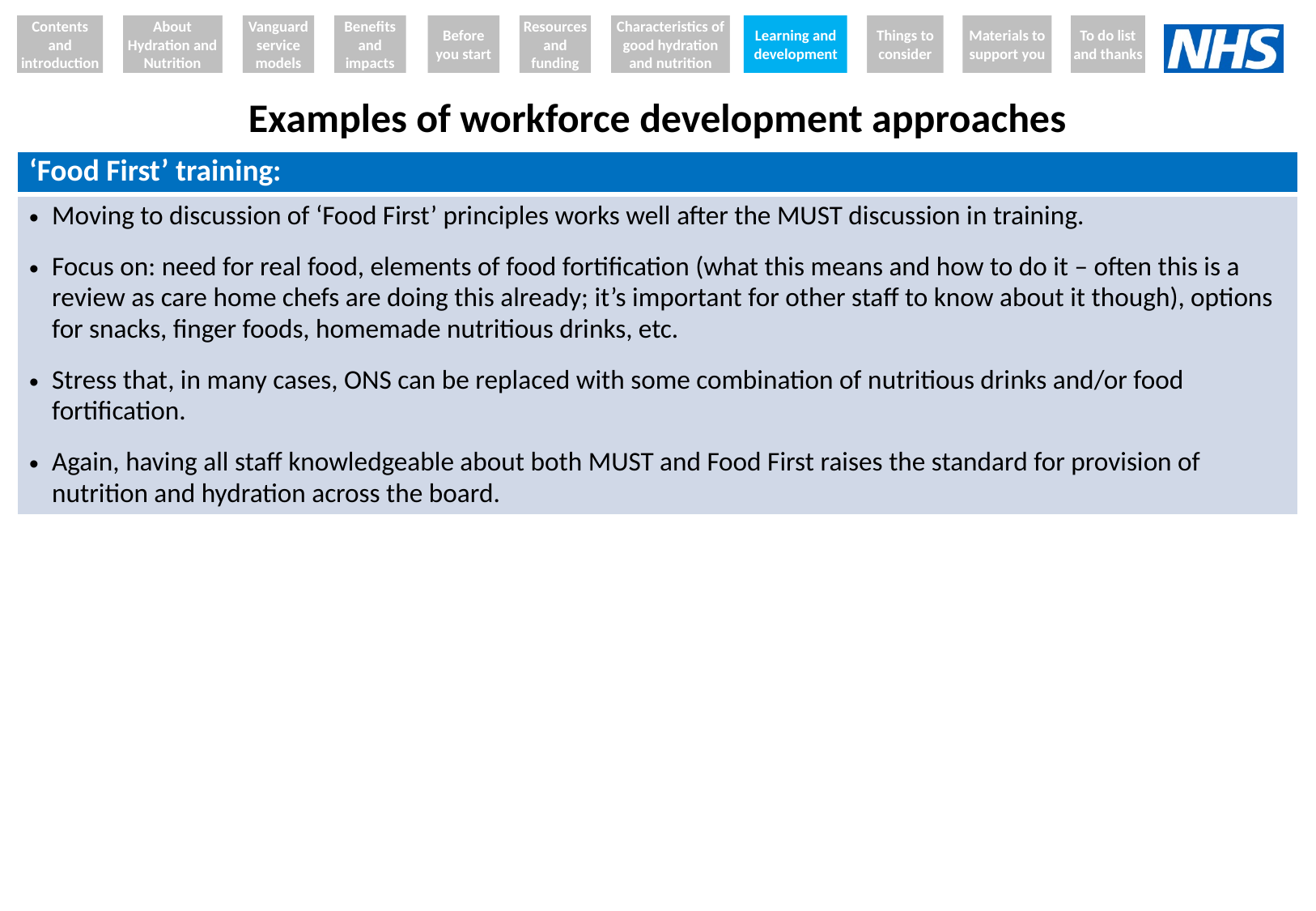

Contents and introduction

About Hydration and Nutrition

Vanguard service models

Benefits and impacts

Before you start

Resources and funding

Characteristics of good hydration and nutrition

Learning and development

Things to consider
Materials to support you

To do list and thanks
# Examples of workforce development approaches
| ‘Food First’ training: |
| --- |
| Moving to discussion of ‘Food First’ principles works well after the MUST discussion in training. Focus on: need for real food, elements of food fortification (what this means and how to do it – often this is a review as care home chefs are doing this already; it’s important for other staff to know about it though), options for snacks, finger foods, homemade nutritious drinks, etc. Stress that, in many cases, ONS can be replaced with some combination of nutritious drinks and/or food fortification. Again, having all staff knowledgeable about both MUST and Food First raises the standard for provision of nutrition and hydration across the board. |